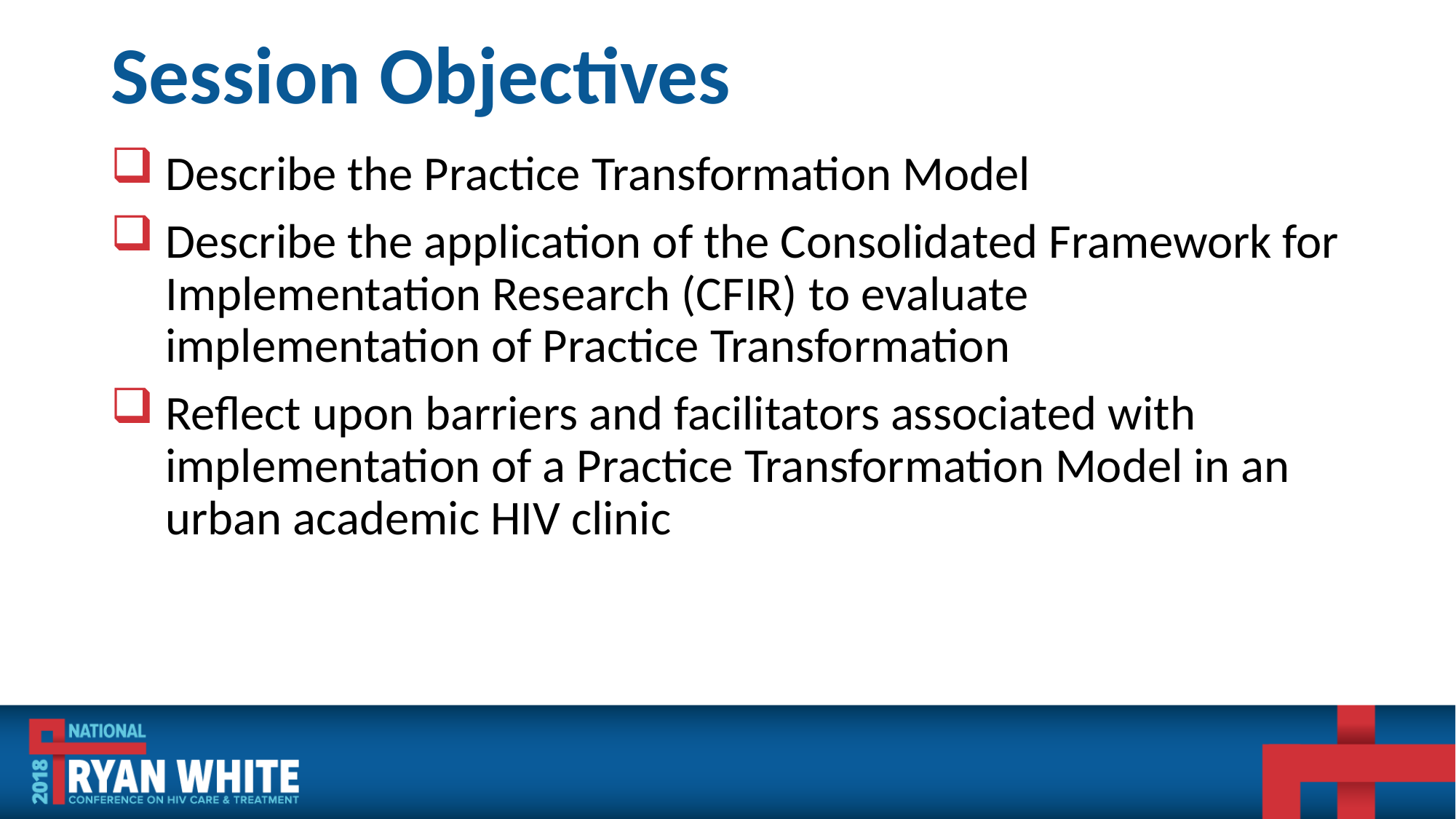

# Session Objectives
Describe the Practice Transformation Model
Describe the application of the Consolidated Framework for Implementation Research (CFIR) to evaluate implementation of Practice Transformation
Reflect upon barriers and facilitators associated with implementation of a Practice Transformation Model in an urban academic HIV clinic